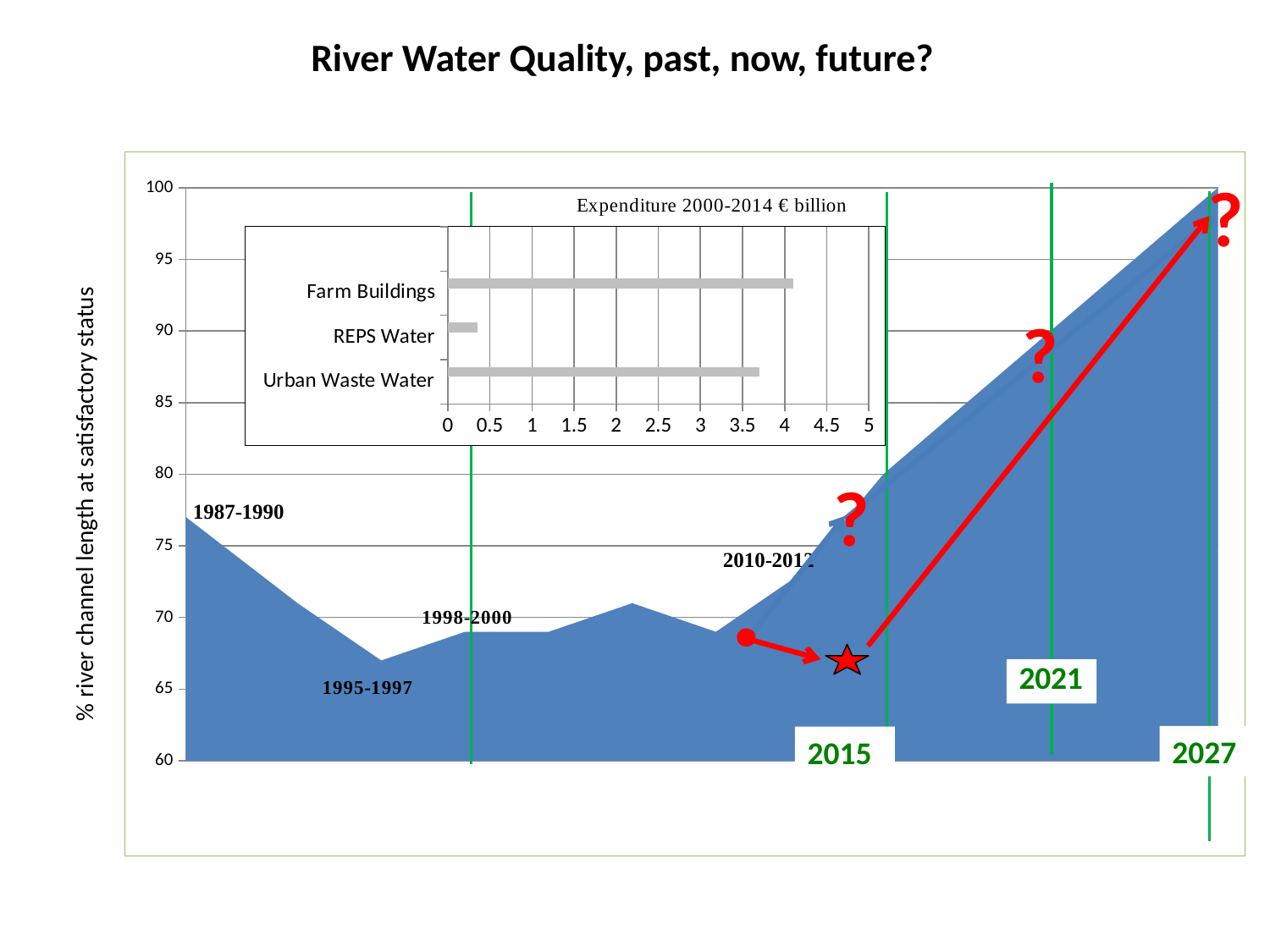

River Water Quality, past, now, future?

### Chart

| Category |  |  |
|---|---|---|
| 33238 | 77.0 | None |
| 34699 | 71.0 | None |
| 35795 | 67.0 | None |
| 36891 | 69.0 | None |
| 37986 | 69.0 | None |
| 39082 | 71.0 | None |
| 40178 | 69.0 | None |
| 41274 | 73.0 | 73.0 |
| 42369 | 80.0 | 80.0 |
| 43465 | 85.0 | 85.0 |
| 44561 | 90.0 | 90.0 |
| 45657 | 95.0 | 95.0 |
| 46752 | 100.0 | 100.0 |
?

### Chart

| Category | Series 1 | Column1 | Column2 |
|---|---|---|---|
| Urban Waste Water | 3.7 | None | None |
| REPS Water | 0.3500000000000003 | None | None |
| Farm Buildings | 4.1 | None | None |
?
?
% river channel length at satisfactory status

2027
2015